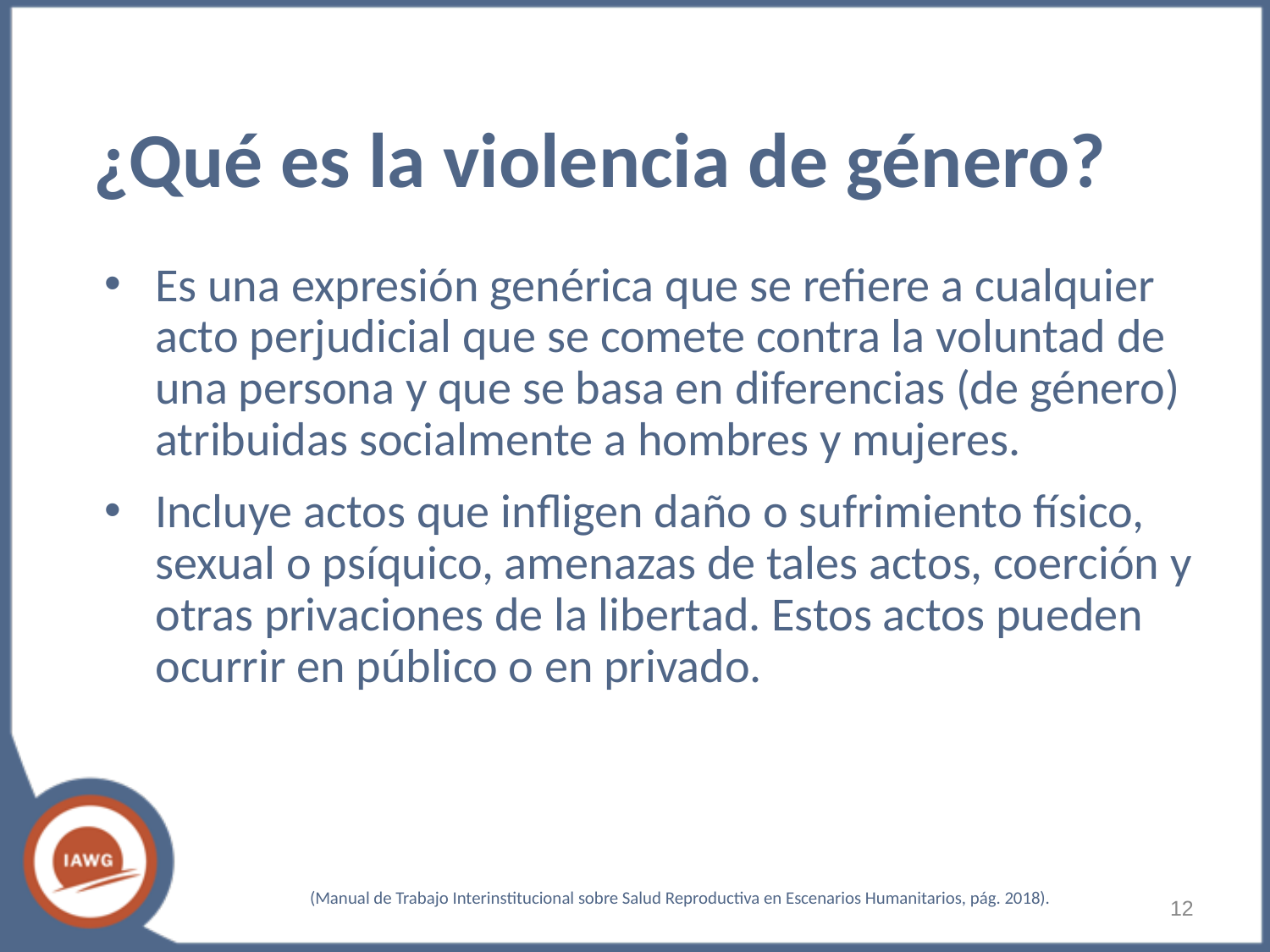

# ¿Qué es la violencia de género?
Es una expresión genérica que se refiere a cualquier acto perjudicial que se comete contra la voluntad de una persona y que se basa en diferencias (de género) atribuidas socialmente a hombres y mujeres.
Incluye actos que infligen daño o sufrimiento físico, sexual o psíquico, amenazas de tales actos, coerción y otras privaciones de la libertad. Estos actos pueden ocurrir en público o en privado.
(Manual de Trabajo Interinstitucional sobre Salud Reproductiva en Escenarios Humanitarios, pág. 2018).
12